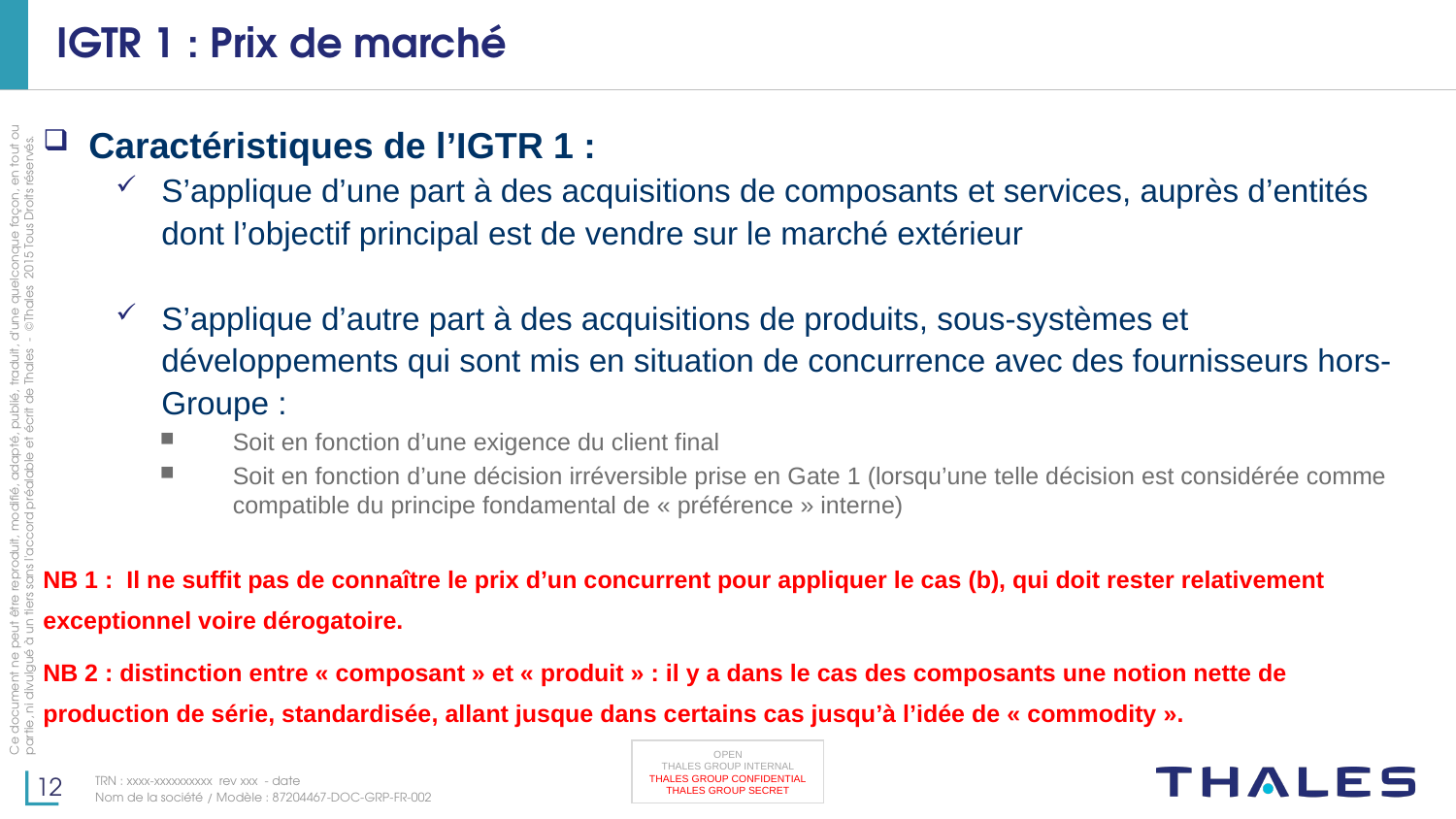

# IGTR 1 : Prix de marché
Caractéristiques de l’IGTR 1 :
S’applique d’une part à des acquisitions de composants et services, auprès d’entités dont l’objectif principal est de vendre sur le marché extérieur

S’applique d’autre part à des acquisitions de produits, sous-systèmes et développements qui sont mis en situation de concurrence avec des fournisseurs hors-Groupe :
Soit en fonction d’une exigence du client final
Soit en fonction d’une décision irréversible prise en Gate 1 (lorsqu’une telle décision est considérée comme compatible du principe fondamental de « préférence » interne)

NB 1 :  Il ne suffit pas de connaître le prix d’un concurrent pour appliquer le cas (b), qui doit rester relativement exceptionnel voire dérogatoire.
NB 2 : distinction entre « composant » et « produit » : il y a dans le cas des composants une notion nette de production de série, standardisée, allant jusque dans certains cas jusqu’à l’idée de « commodity ».